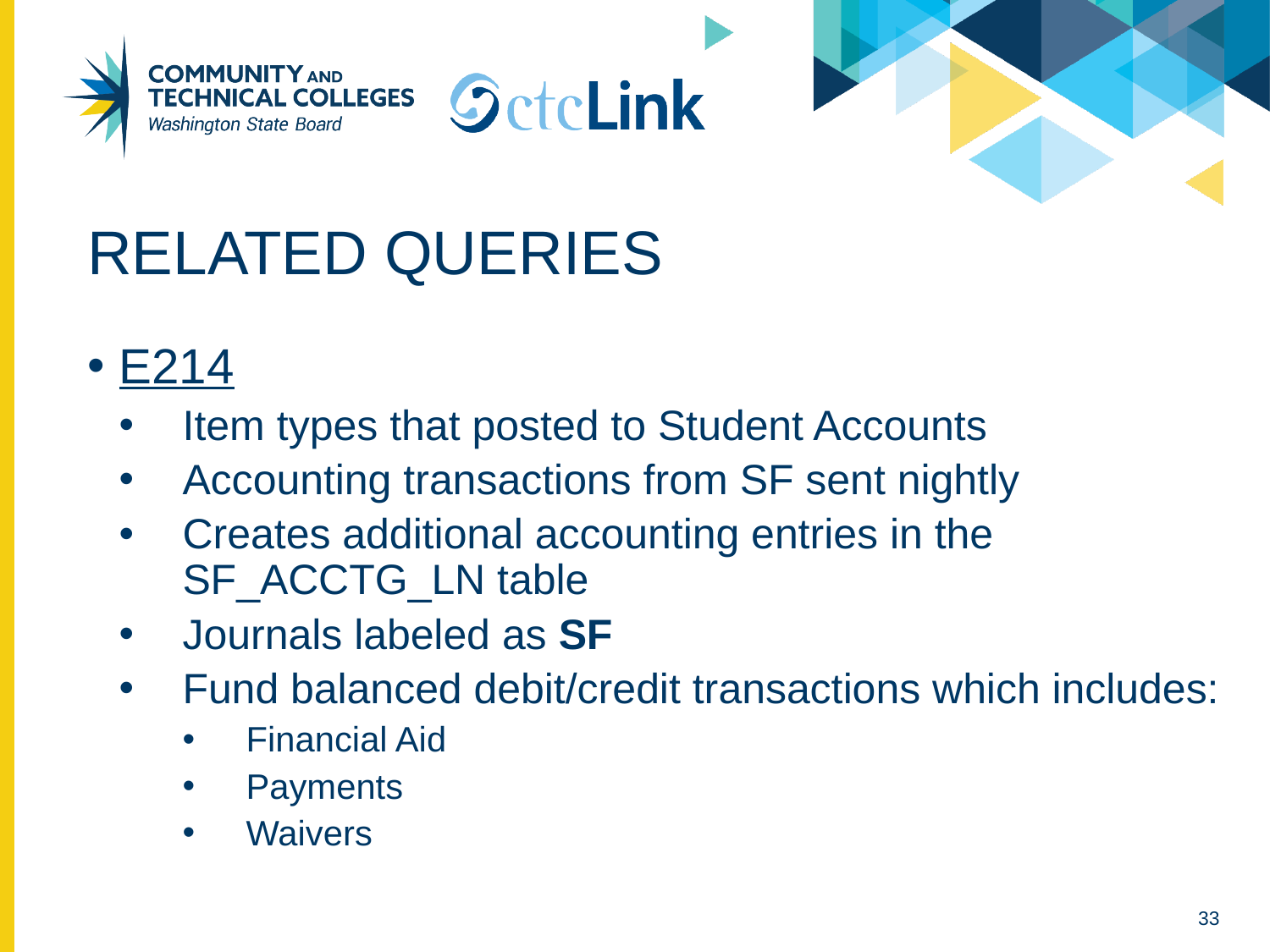

# RELATED QUERIES
E214
Item types that posted to Student Accounts
Accounting transactions from SF sent nightly
Creates additional accounting entries in the SF_ACCTG_LN table
Journals labeled as SF
Fund balanced debit/credit transactions which includes:
Financial Aid
Payments
Waivers

33